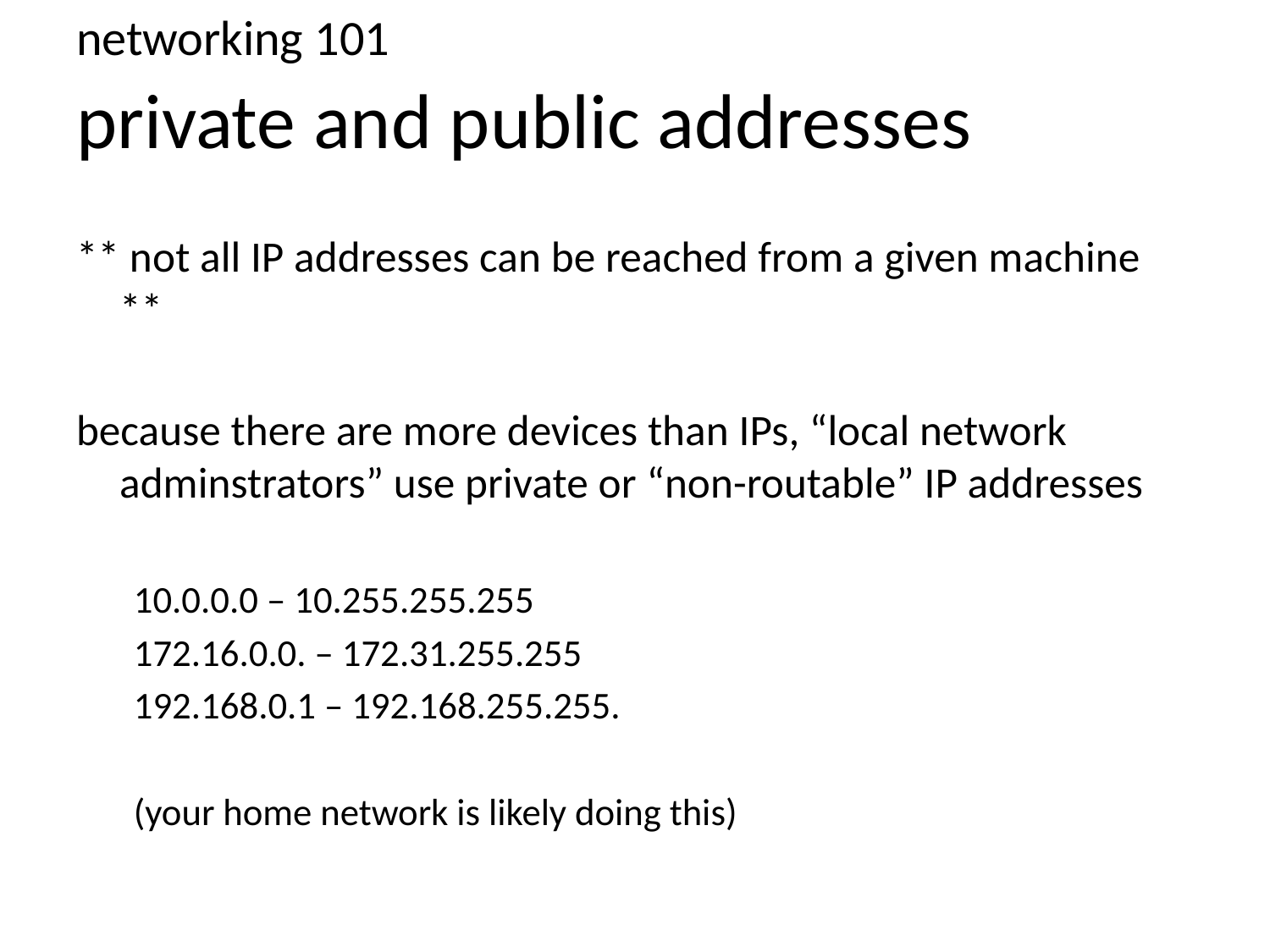

networking 101
# private and public addresses
** not all IP addresses can be reached from a given machine **

because there are more devices than IPs, “local network adminstrators” use private or “non-routable” IP addresses

10.0.0.0 – 10.255.255.255
172.16.0.0. – 172.31.255.255
192.168.0.1 – 192.168.255.255.

(your home network is likely doing this)